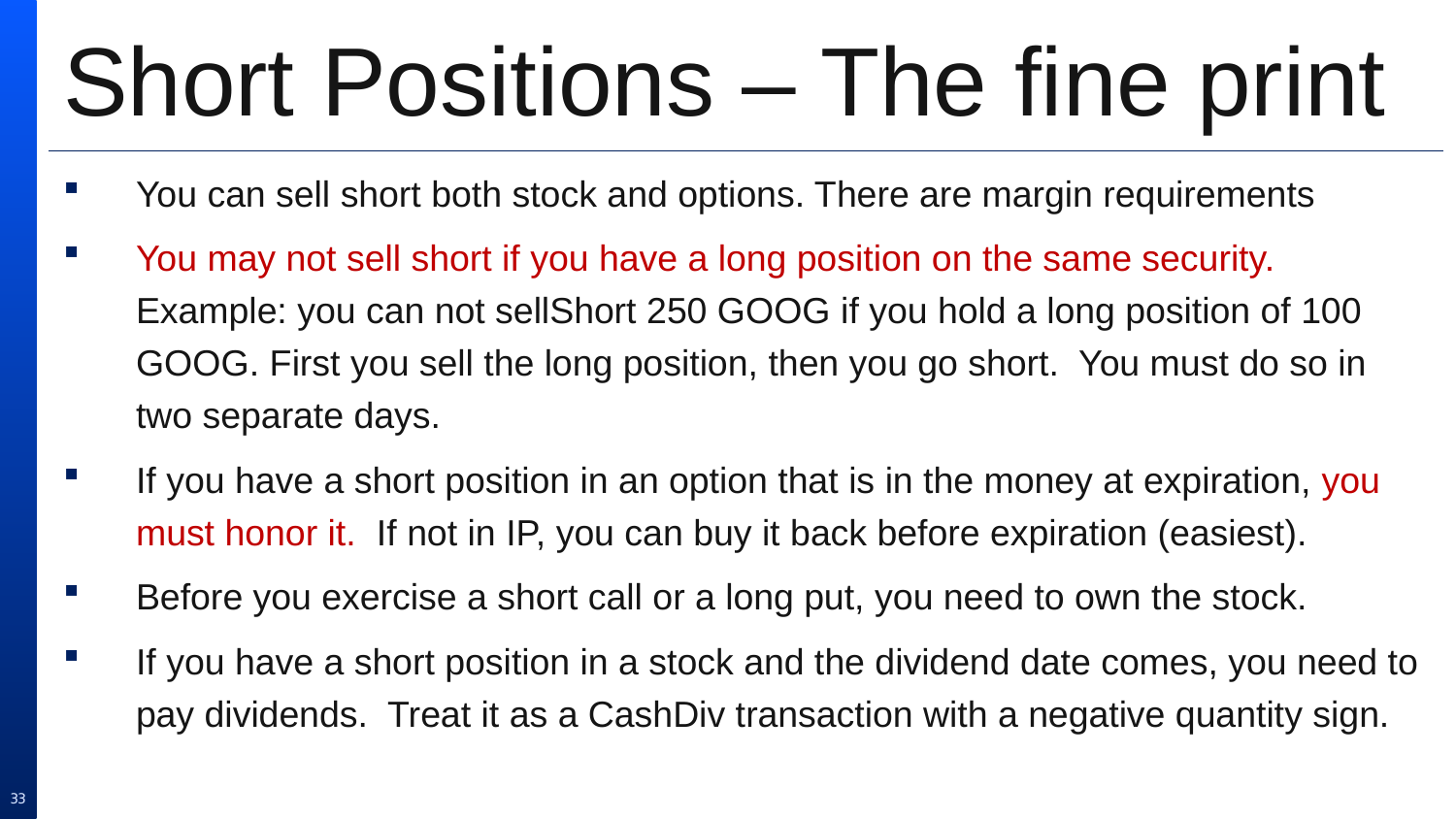

# Short Positions – The fine print
You can sell short both stock and options. There are margin requirements
You may not sell short if you have a long position on the same security.
Example: you can not sellShort 250 GOOG if you hold a long position of 100 GOOG. First you sell the long position, then you go short.  You must do so in two separate days.
If you have a short position in an option that is in the money at expiration, you must honor it.  If not in IP, you can buy it back before expiration (easiest).
Before you exercise a short call or a long put, you need to own the stock.
If you have a short position in a stock and the dividend date comes, you need to pay dividends.  Treat it as a CashDiv transaction with a negative quantity sign.
33